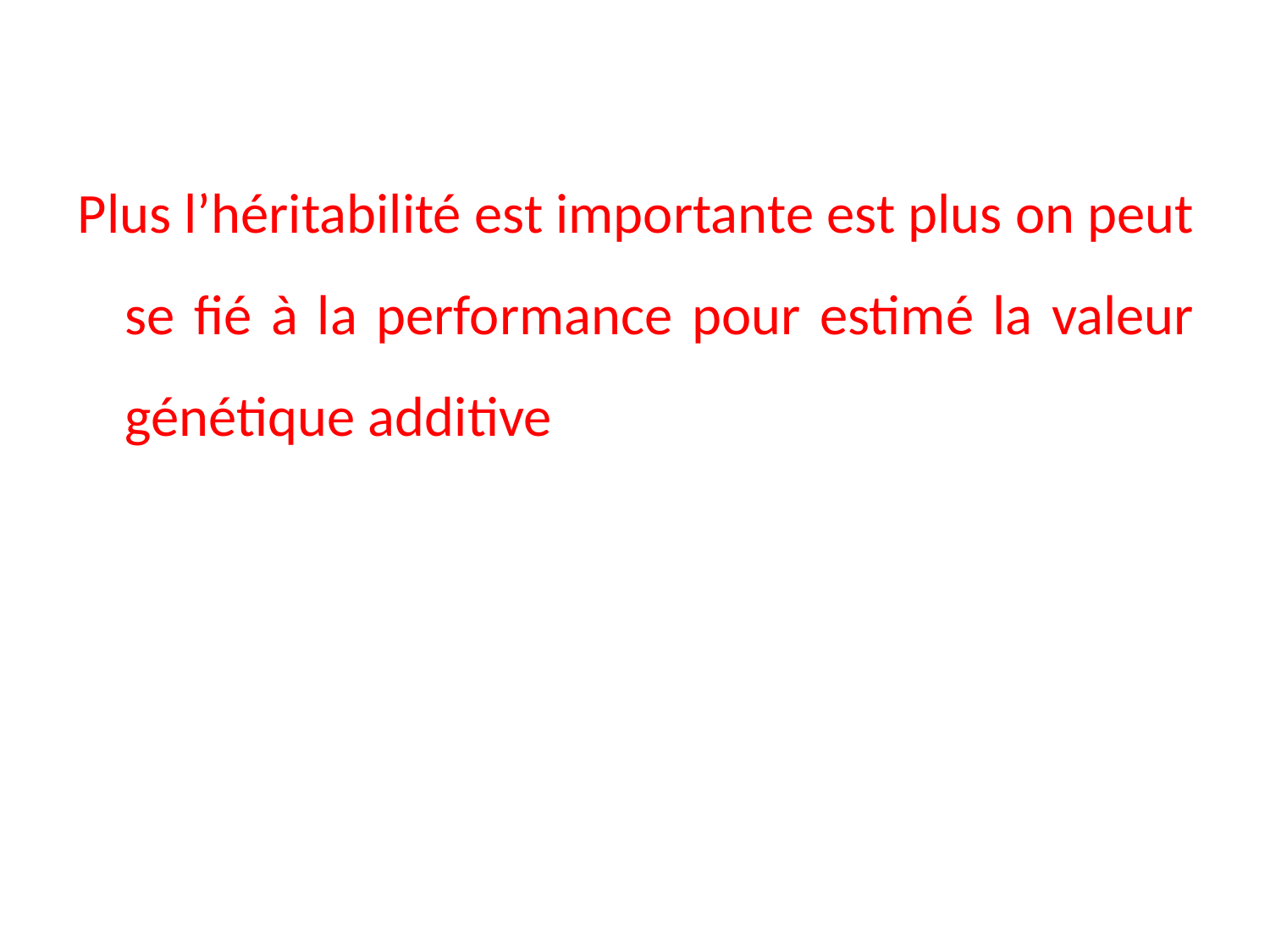

Plus l’héritabilité est importante est plus on peut se fié à la performance pour estimé la valeur génétique additive